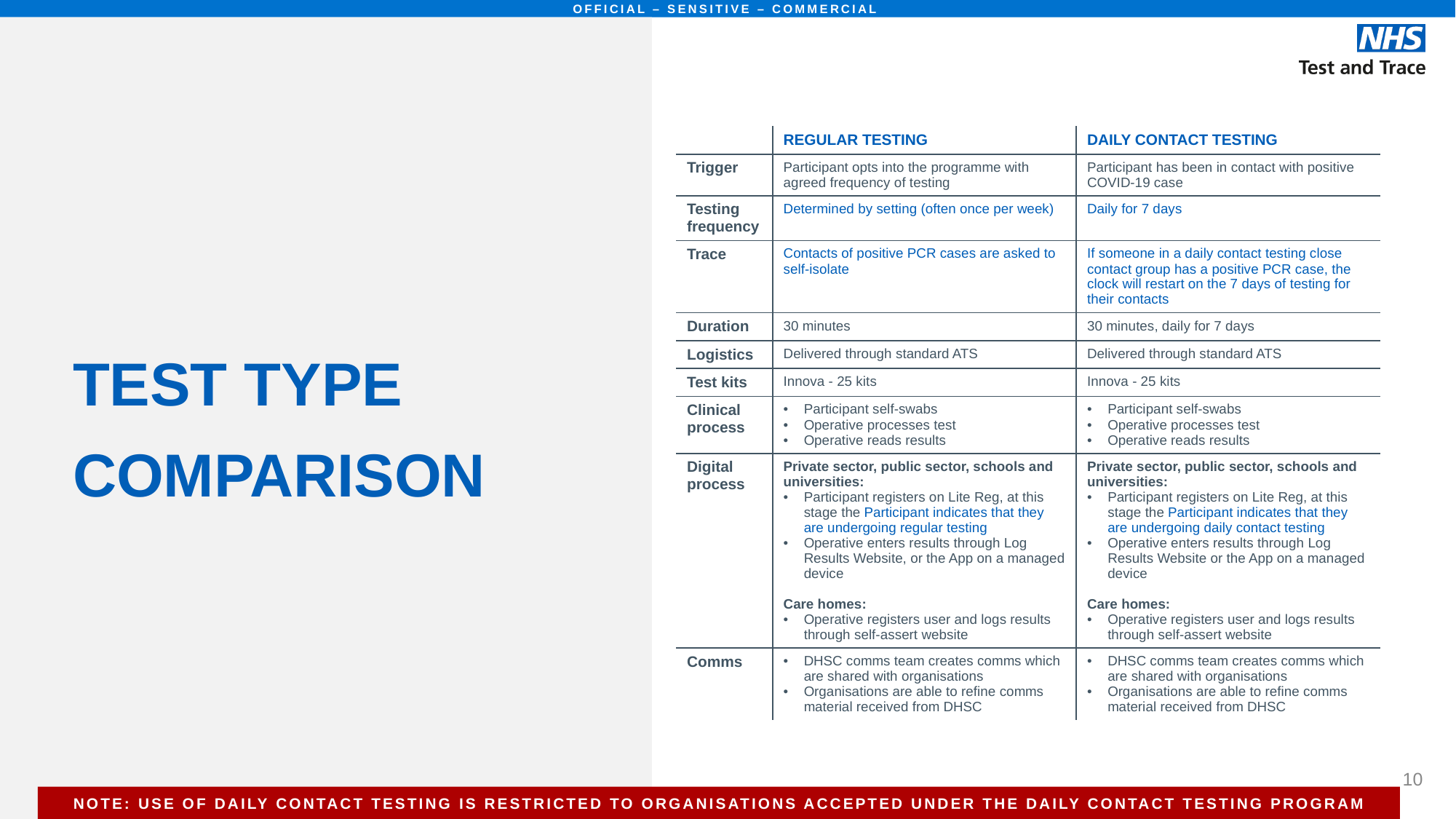

# TEST TYPE COMPARISON
|  | REGULAR TESTING | DAILY CONTACT TESTING |
| --- | --- | --- |
| Trigger | Participant opts into the programme with agreed frequency of testing | Participant has been in contact with positive COVID-19 case |
| Testing frequency | Determined by setting (often once per week) | Daily for 7 days |
| Trace | Contacts of positive PCR cases are asked to self-isolate | If someone in a daily contact testing close contact group has a positive PCR case, the clock will restart on the 7 days of testing for their contacts |
| Duration | 30 minutes | 30 minutes, daily for 7 days |
| Logistics | Delivered through standard ATS | Delivered through standard ATS |
| Test kits | Innova - 25 kits | Innova - 25 kits |
| Clinical process | Participant self-swabs Operative processes test Operative reads results | Participant self-swabs Operative processes test Operative reads results |
| Digital process | Private sector, public sector, schools and universities: Participant registers on Lite Reg, at this stage the Participant indicates that they are undergoing regular testing Operative enters results through Log Results Website, or the App on a managed device Care homes: Operative registers user and logs results through self-assert website | Private sector, public sector, schools and universities: Participant registers on Lite Reg, at this stage the Participant indicates that they are undergoing daily contact testing  Operative enters results through Log Results Website or the App on a managed device Care homes: Operative registers user and logs results through self-assert website |
| Comms | DHSC comms team creates comms which are shared with organisations Organisations are able to refine comms material received from DHSC | DHSC comms team creates comms which are shared with organisations Organisations are able to refine comms material received from DHSC |
NOTE: USE OF DAILY CONTACT TESTING IS RESTRICTED TO ORGANISATIONS ACCEPTED UNDER THE DAILY CONTACT TESTING PROGRAM